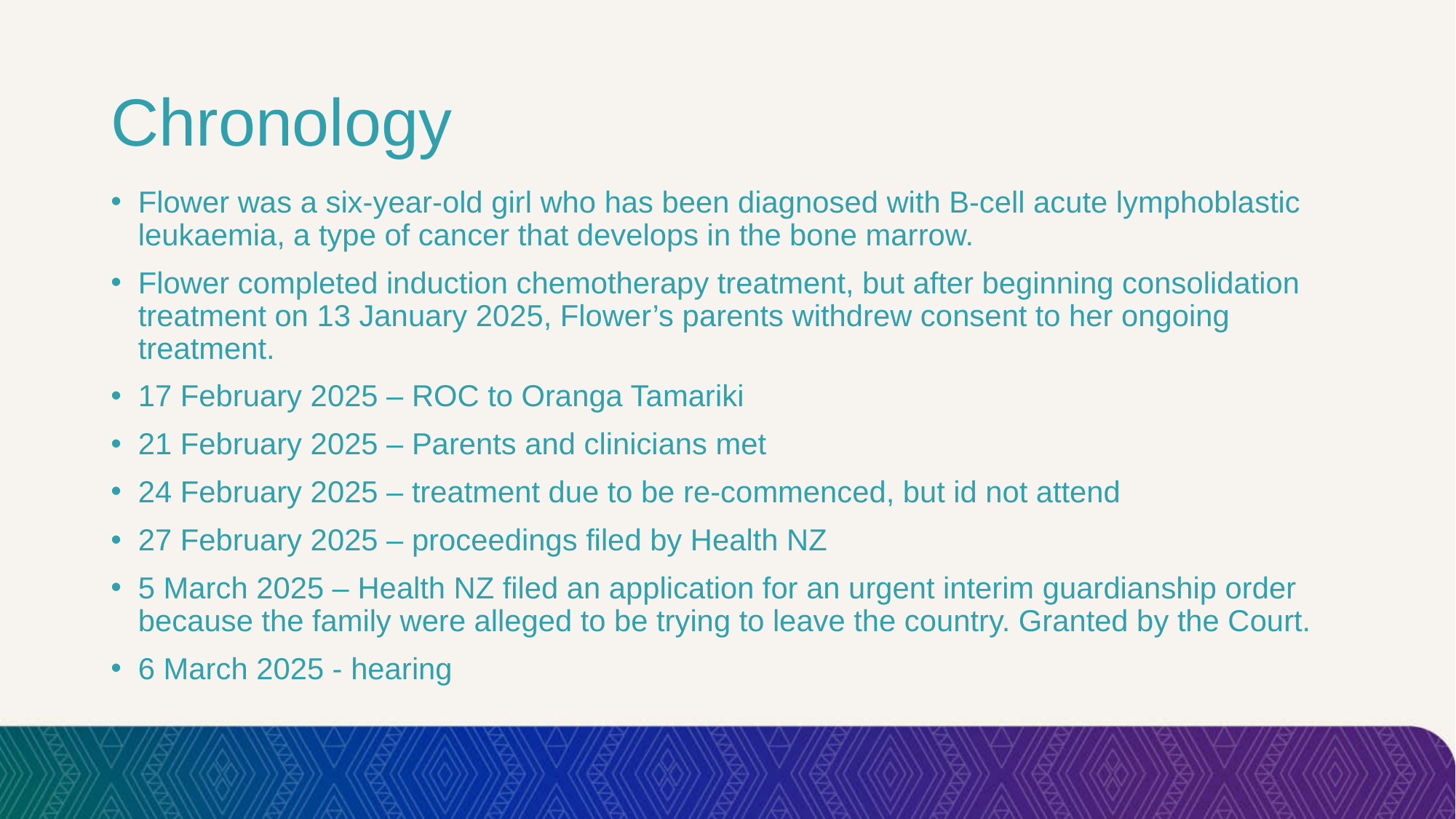

# Chronology
Flower was a six-year-old girl who has been diagnosed with B-cell acute lymphoblastic leukaemia, a type of cancer that develops in the bone marrow.
Flower completed induction chemotherapy treatment, but after beginning consolidation treatment on 13 January 2025, Flower’s parents withdrew consent to her ongoing treatment.
17 February 2025 – ROC to Oranga Tamariki
21 February 2025 – Parents and clinicians met
24 February 2025 – treatment due to be re-commenced, but id not attend
27 February 2025 – proceedings filed by Health NZ
5 March 2025 – Health NZ filed an application for an urgent interim guardianship order because the family were alleged to be trying to leave the country. Granted by the Court.
6 March 2025 - hearing